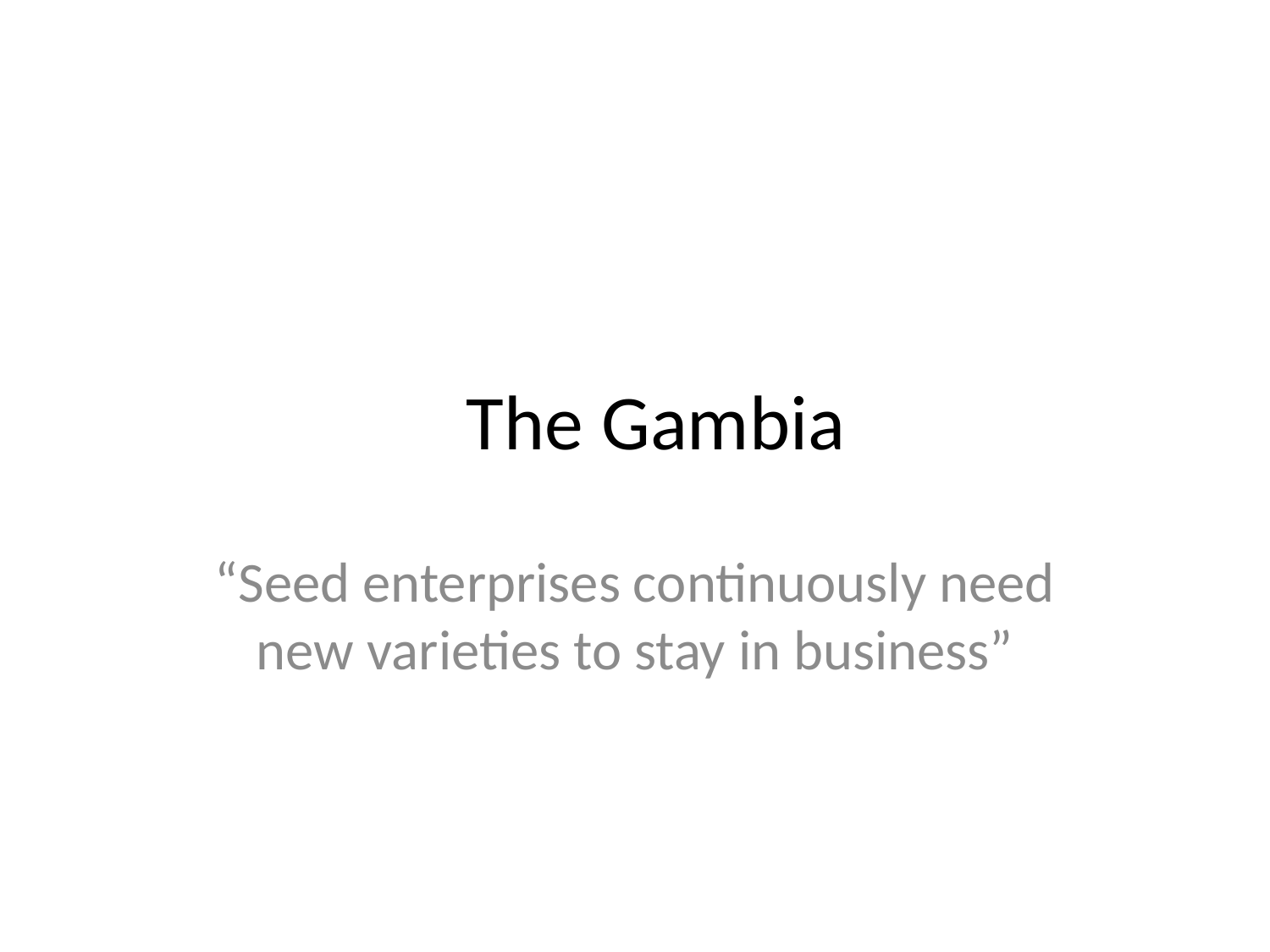

The Gambia
“Seed enterprises continuously need new varieties to stay in business”